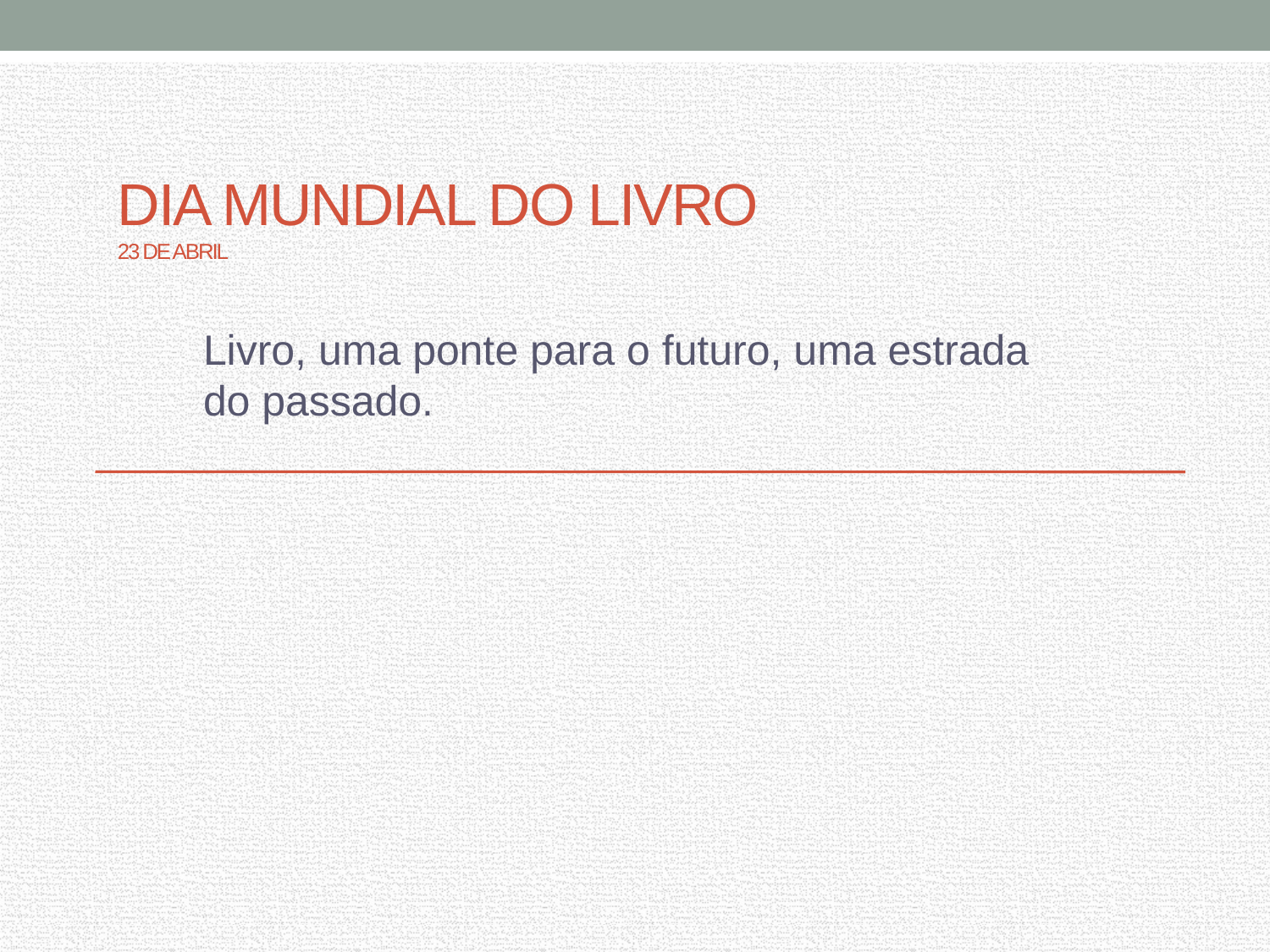

# Dia Mundial do Livro 23 de abril
Livro, uma ponte para o futuro, uma estrada do passado.